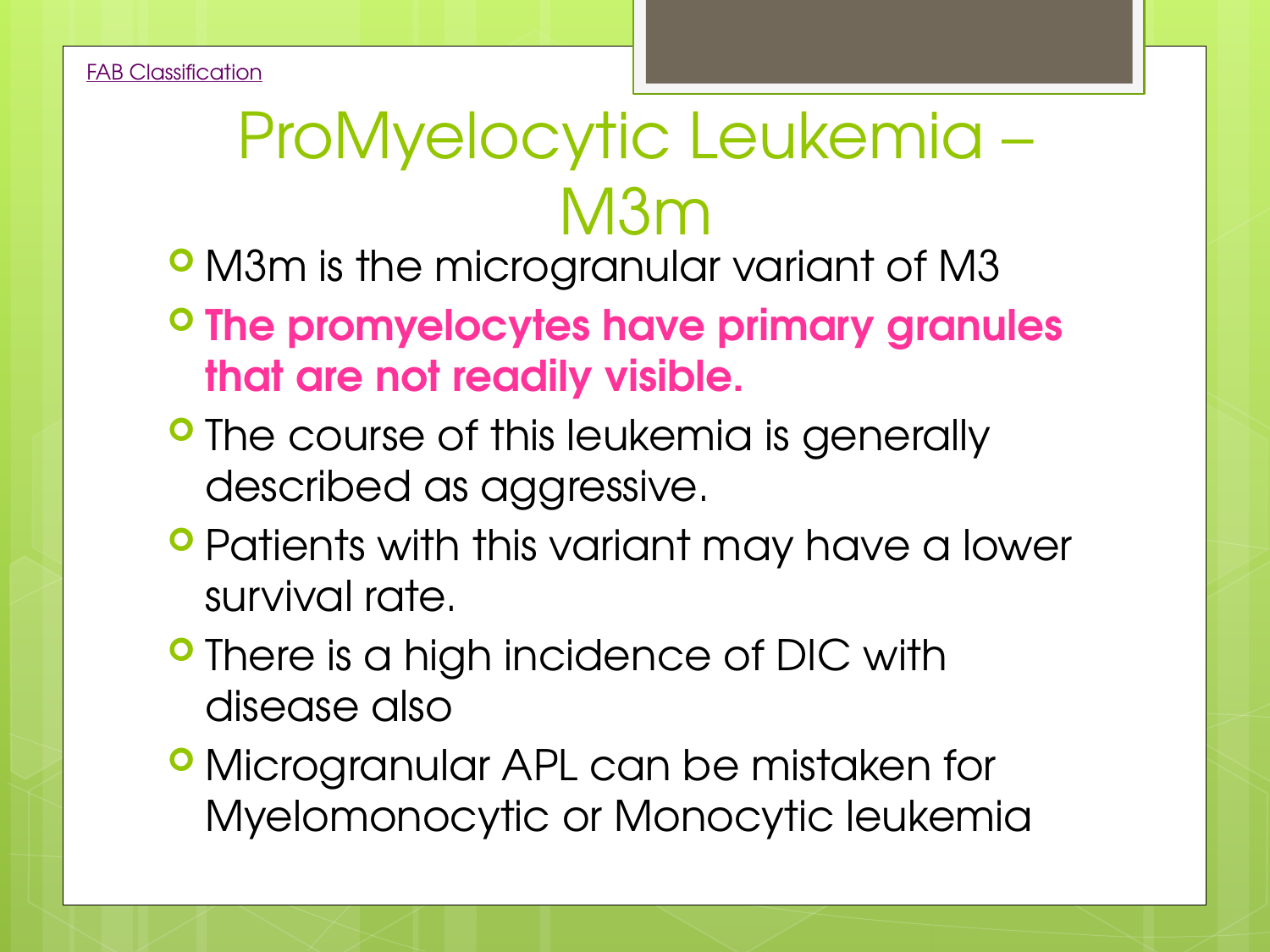

FAB Classification
# ProMyelocytic Leukemia – M3m
M3m is the microgranular variant of M3
The promyelocytes have primary granules that are not readily visible.
The course of this leukemia is generally described as aggressive.
Patients with this variant may have a lower survival rate.
There is a high incidence of DIC with disease also
Microgranular APL can be mistaken for Myelomonocytic or Monocytic leukemia